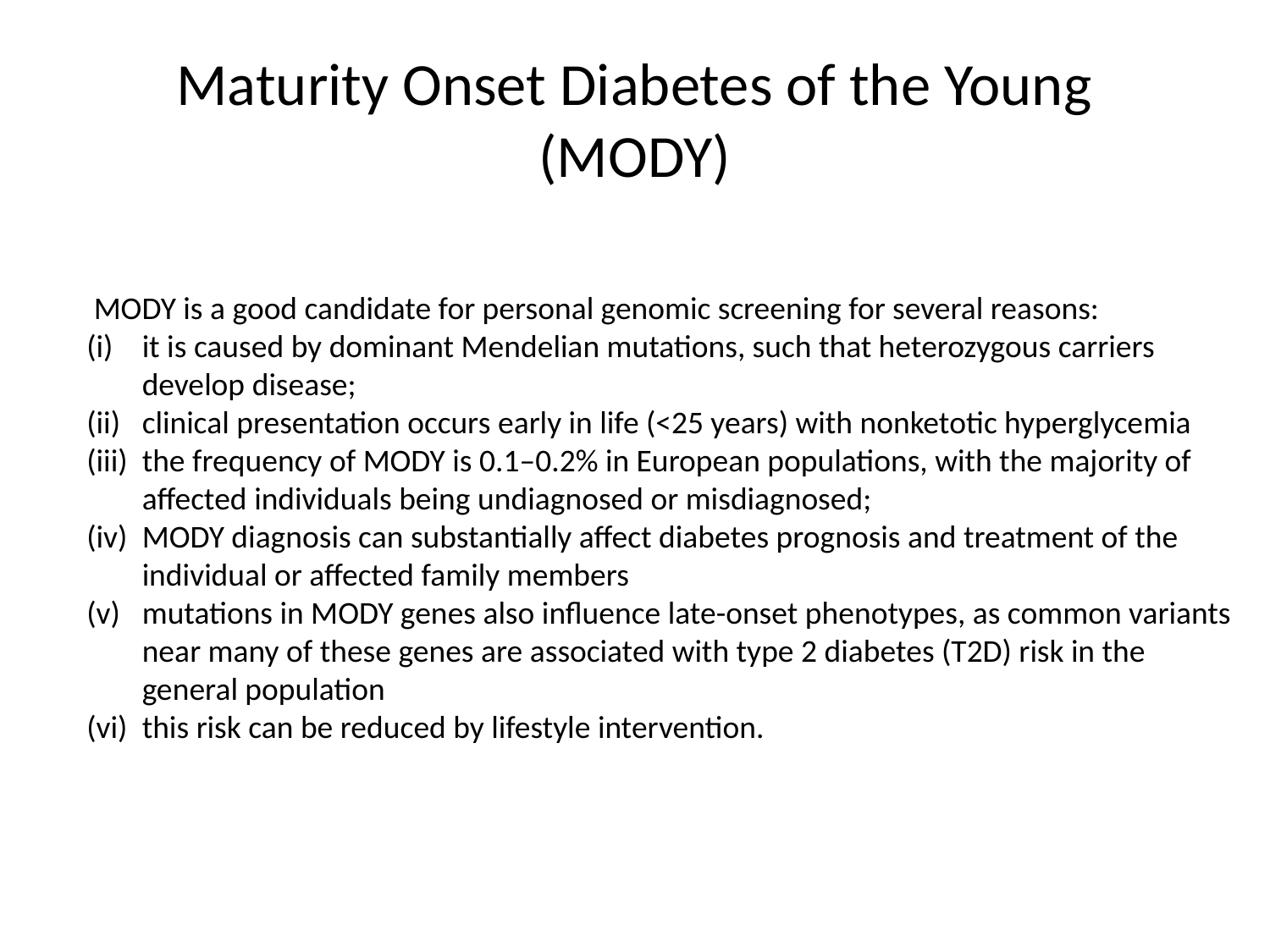

# Maturity Onset Diabetes of the Young (MODY)

 MODY is a good candidate for personal genomic screening for several reasons:
it is caused by dominant Mendelian mutations, such that heterozygous carriers develop disease;
clinical presentation occurs early in life (<25 years) with nonketotic hyperglycemia
the frequency of MODY is 0.1–0.2% in European populations, with the majority of affected individuals being undiagnosed or misdiagnosed;
MODY diagnosis can substantially affect diabetes prognosis and treatment of the individual or affected family members
mutations in MODY genes also influence late-onset phenotypes, as common variants near many of these genes are associated with type 2 diabetes (T2D) risk in the general population
this risk can be reduced by lifestyle intervention.